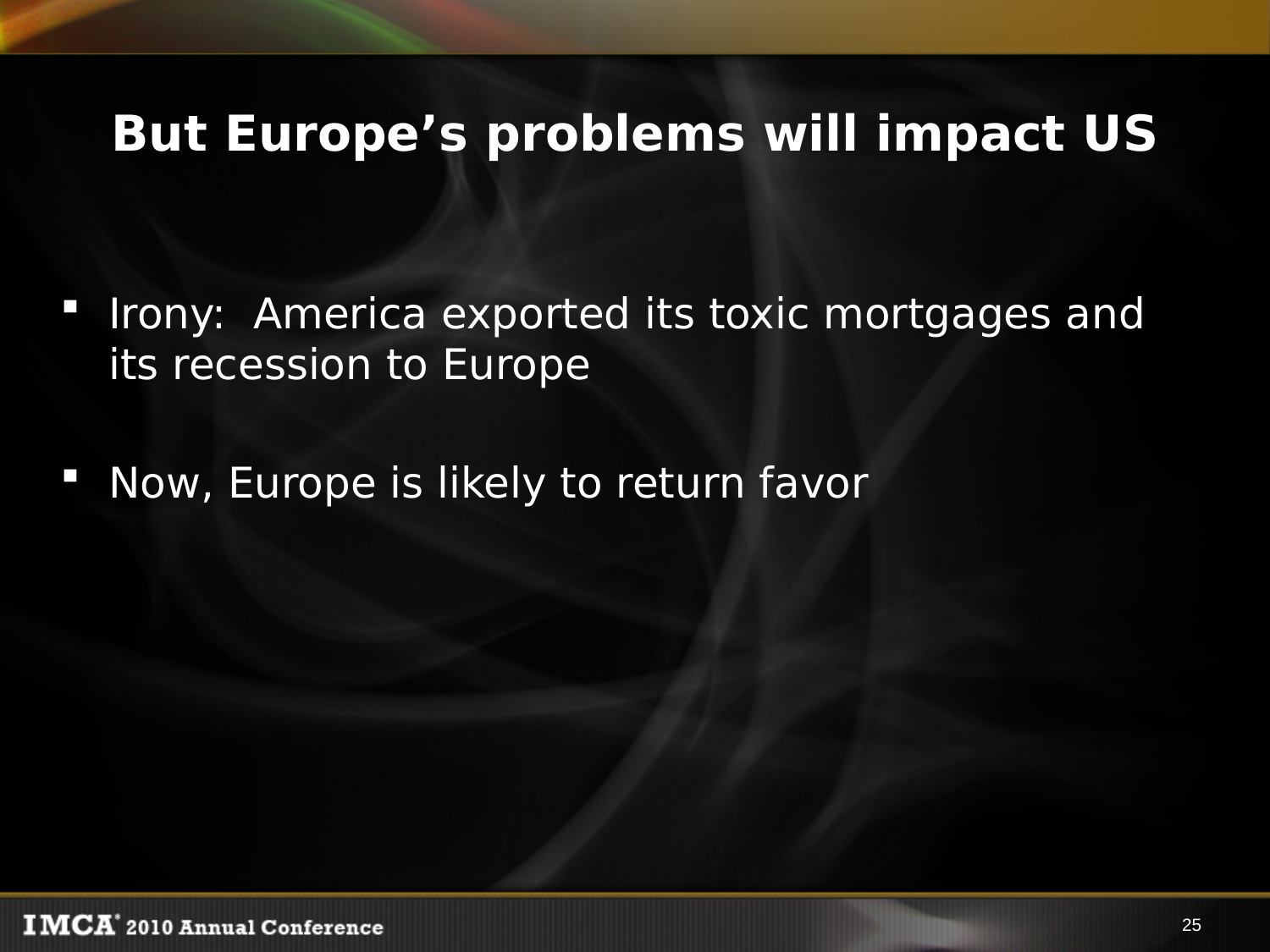

# But Europe’s problems will impact US

Irony:  America exported its toxic mortgages and its recession to Europe

Now, Europe is likely to return favor